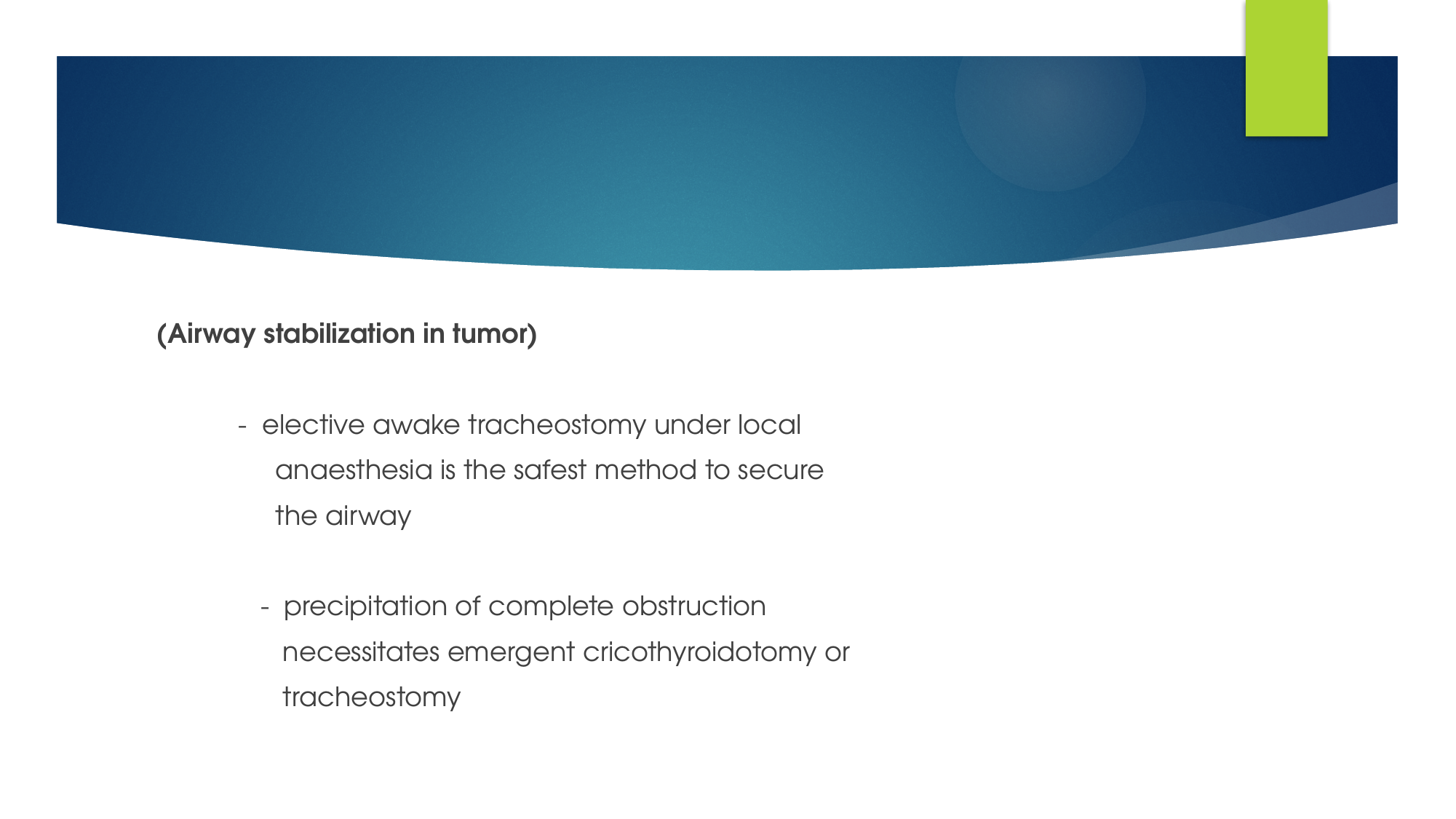

#
 (Airway stabilization in tumor)

            -  elective awake tracheostomy under local
                 anaesthesia is the safest method to secure
                 the airway

               -  precipitation of complete obstruction
                  necessitates emergent cricothyroidotomy or
                  tracheostomy